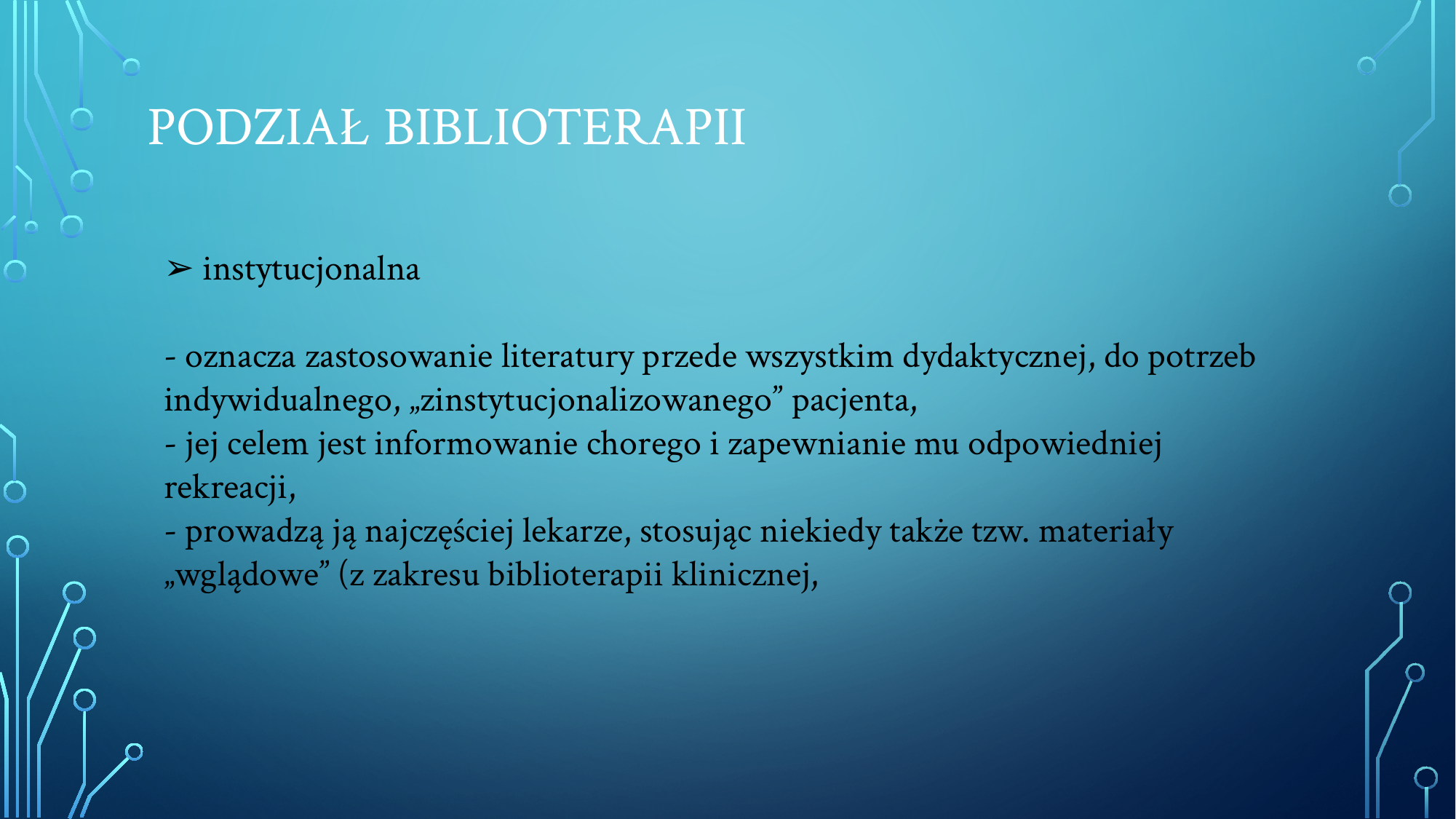

# PODZiał BIBLIOTERAPII
➢ instytucjonalna
- oznacza zastosowanie literatury przede wszystkim dydaktycznej, do potrzeb
indywidualnego, „zinstytucjonalizowanego” pacjenta,
- jej celem jest informowanie chorego i zapewnianie mu odpowiedniej rekreacji,
- prowadzą ją najczęściej lekarze, stosując niekiedy także tzw. materiały
„wglądowe” (z zakresu biblioterapii klinicznej,